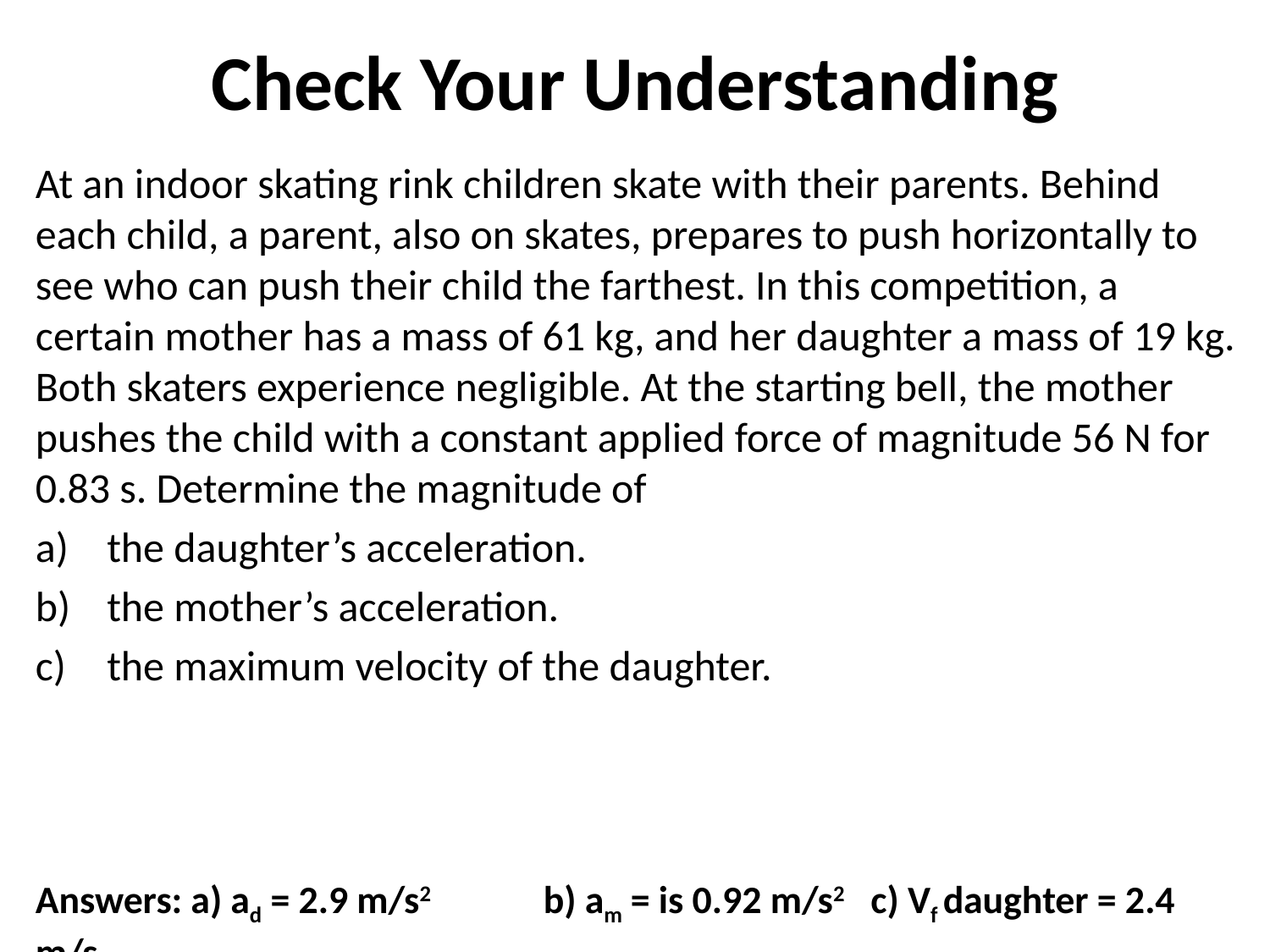

# Check Your Understanding
At an indoor skating rink children skate with their parents. Behind each child, a parent, also on skates, prepares to push horizontally to see who can push their child the farthest. In this competition, a certain mother has a mass of 61 kg, and her daughter a mass of 19 kg. Both skaters experience negligible. At the starting bell, the mother pushes the child with a constant applied force of magnitude 56 N for 0.83 s. Determine the magnitude of
the daughter’s acceleration.
the mother’s acceleration.
the maximum velocity of the daughter.

Answers: a) ad = 2.9 m/s2	b) am = is 0.92 m/s2   c) Vf daughter = 2.4 m/s